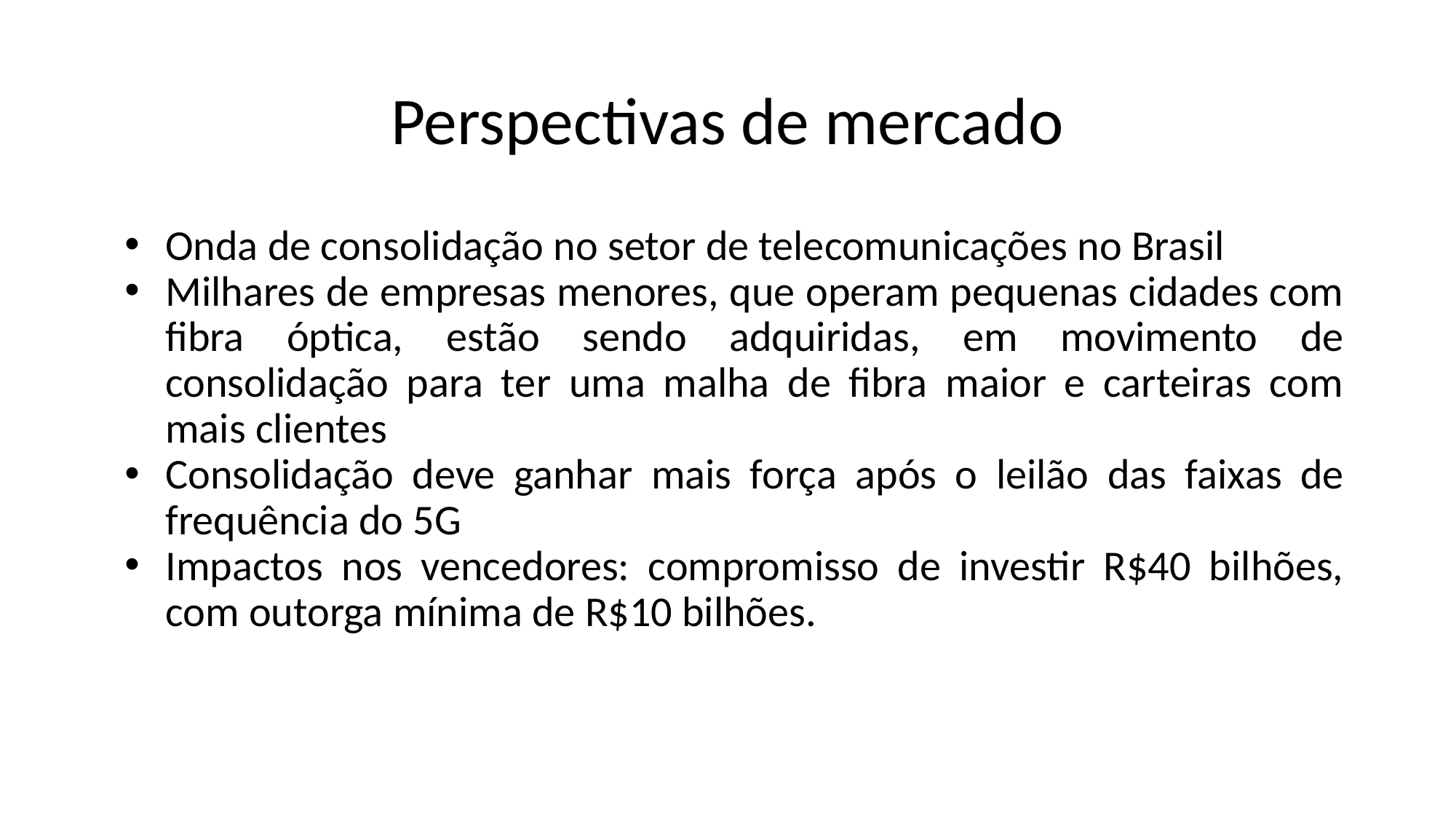

# Perspectivas de mercado
Onda de consolidação no setor de telecomunicações no Brasil
Milhares de empresas menores, que operam pequenas cidades com fibra óptica, estão sendo adquiridas, em movimento de consolidação para ter uma malha de fibra maior e carteiras com mais clientes
Consolidação deve ganhar mais força após o leilão das faixas de frequência do 5G
Impactos nos vencedores: compromisso de investir R$40 bilhões, com outorga mínima de R$10 bilhões.